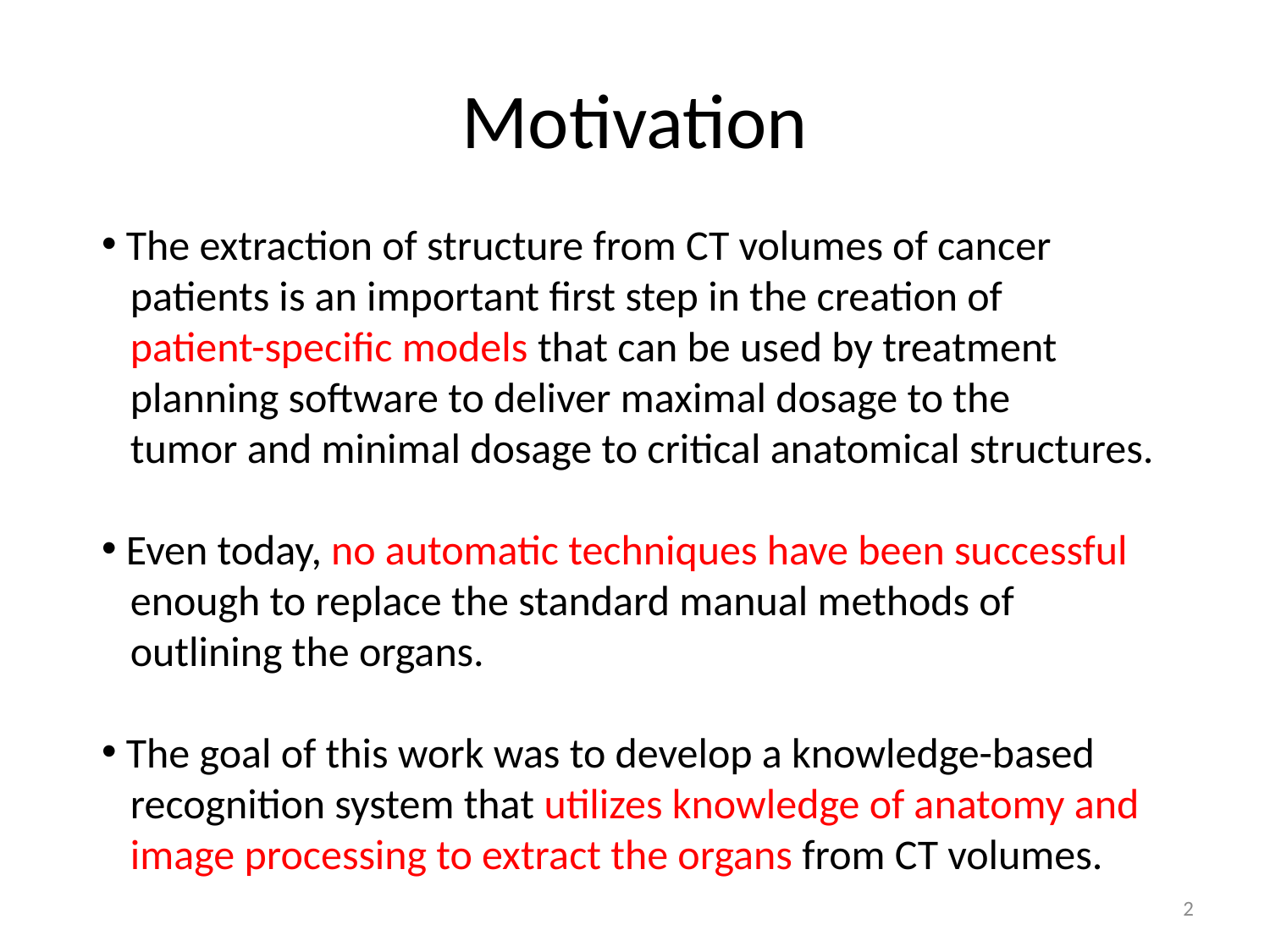

# Motivation
 The extraction of structure from CT volumes of cancer
   patients is an important first step in the creation of
   patient-specific models that can be used by treatment
   planning software to deliver maximal dosage to the
   tumor and minimal dosage to critical anatomical structures.

 Even today, no automatic techniques have been successful
   enough to replace the standard manual methods of
   outlining the organs.

 The goal of this work was to develop a knowledge-based
   recognition system that utilizes knowledge of anatomy and
   image processing to extract the organs from CT volumes.
2